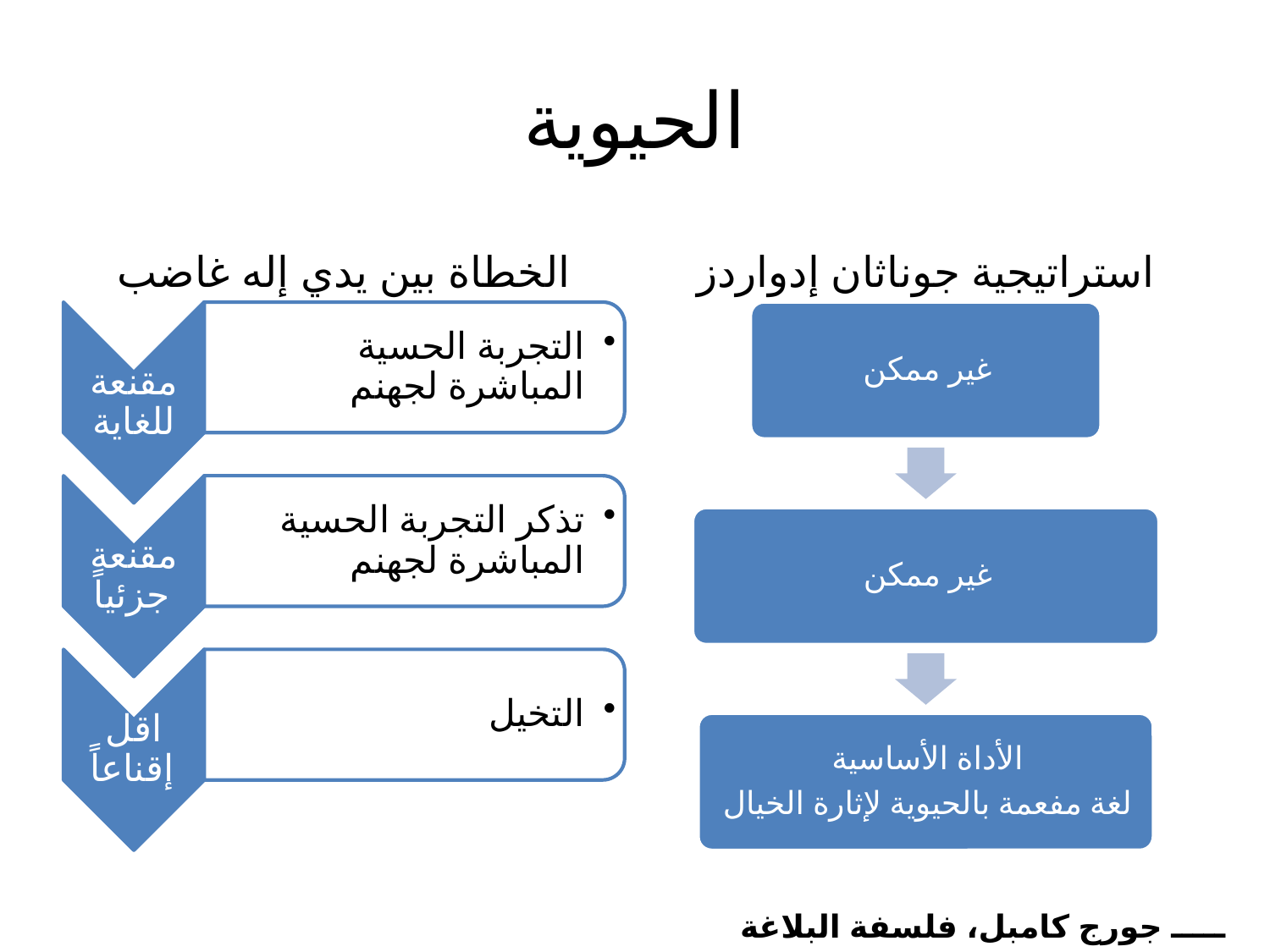

# الحيوية
الخطاة بين يدي إله غاضب
استراتيجية جوناثان إدواردز
مقنعة للغاية
التجربة الحسية المباشرة لجهنم
مقنعة جزئياً
تذكر التجربة الحسية المباشرة لجهنم
اقل إقناعاً
التخيل
غير ممكن

غير ممكن

الأداة الأساسية
لغة مفعمة بالحيوية لإثارة الخيال
ـــــ جورج كامبل، فلسفة البلاغة